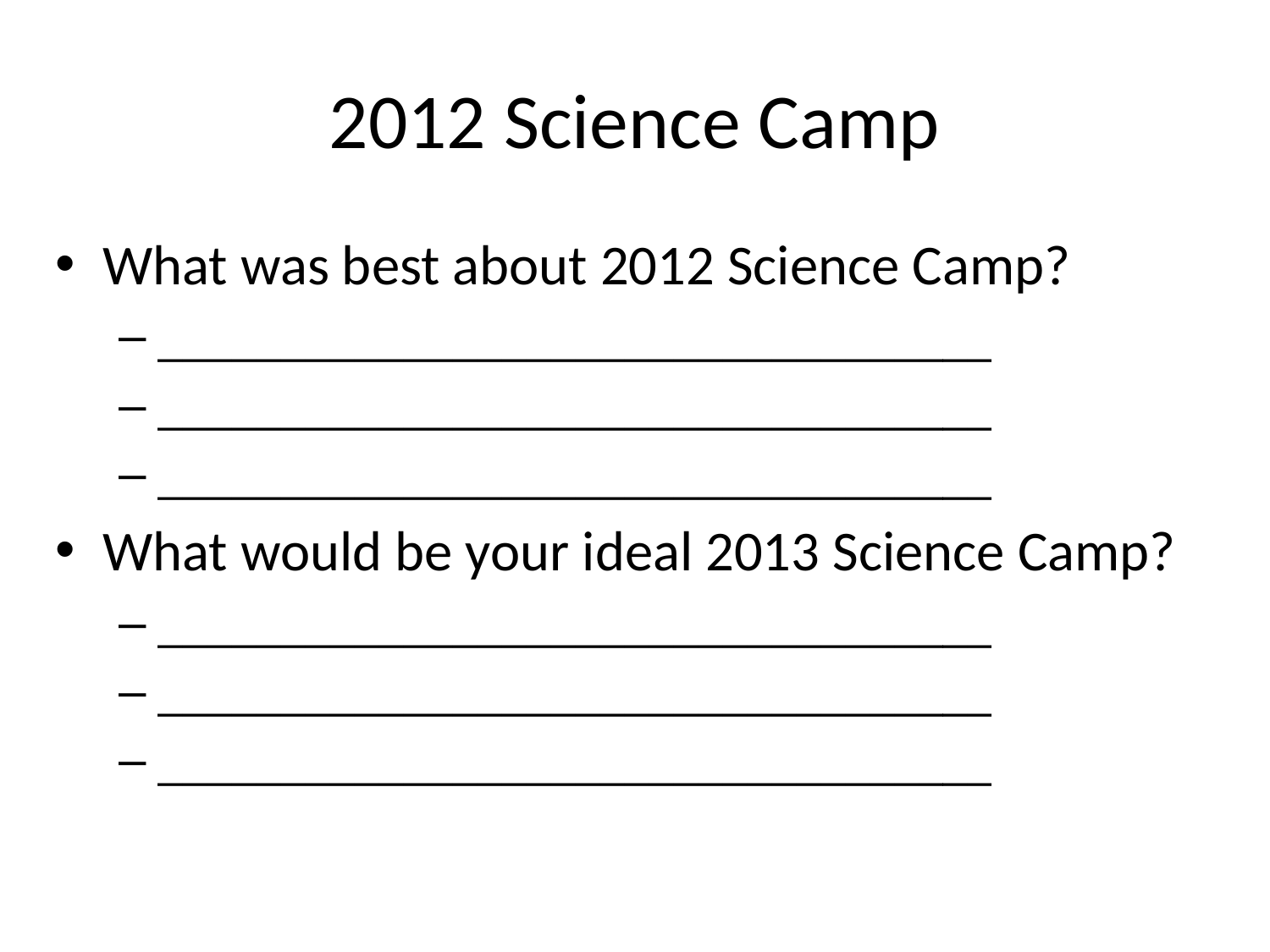

# 2012 Science Camp
What was best about 2012 Science Camp?
__________________________________
__________________________________
__________________________________
What would be your ideal 2013 Science Camp?
__________________________________
__________________________________
__________________________________